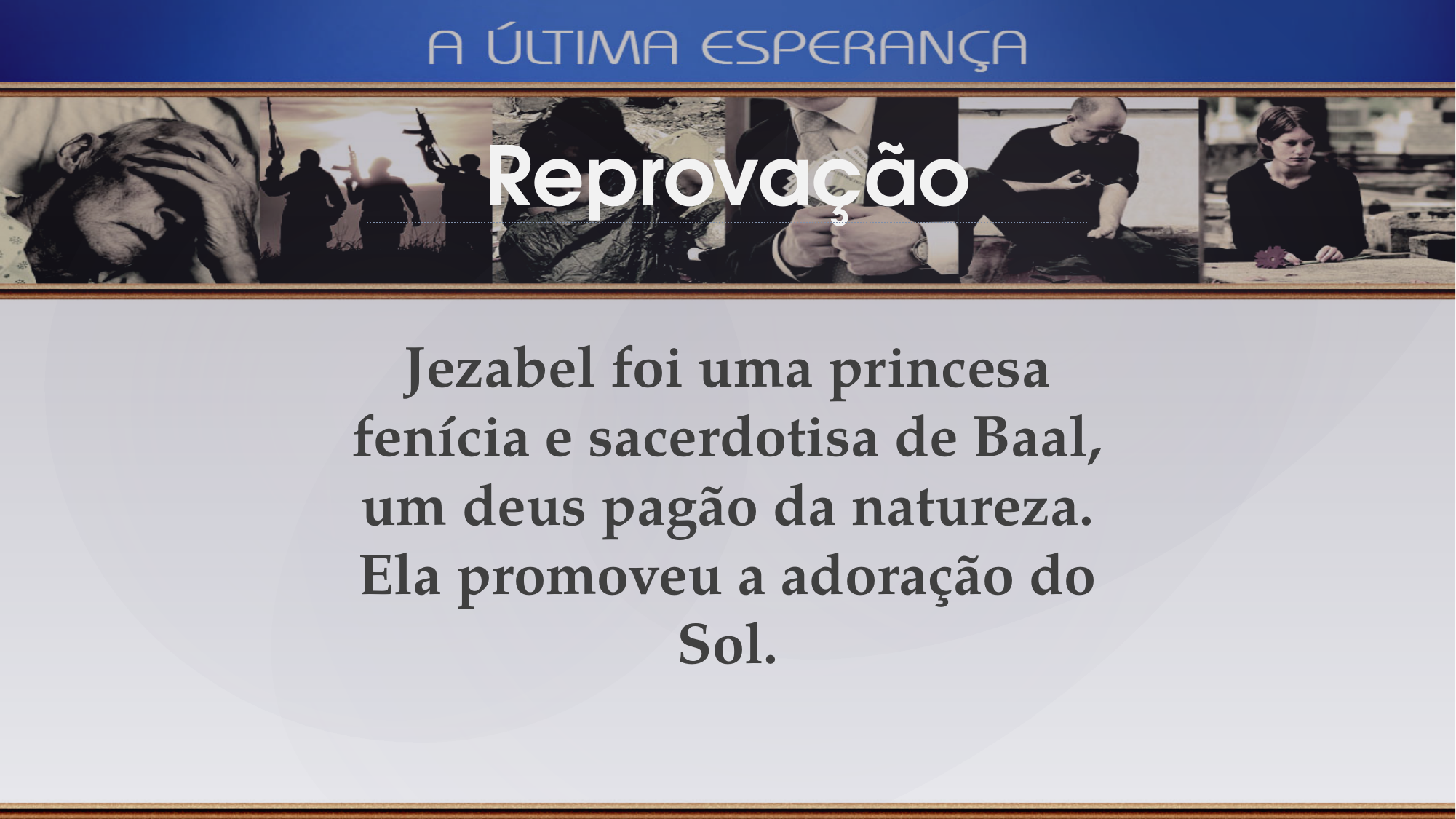

Reprovação
Jezabel foi uma princesa fenícia e sacerdotisa de Baal, um deus pagão da natureza. Ela promoveu a adoração do Sol.